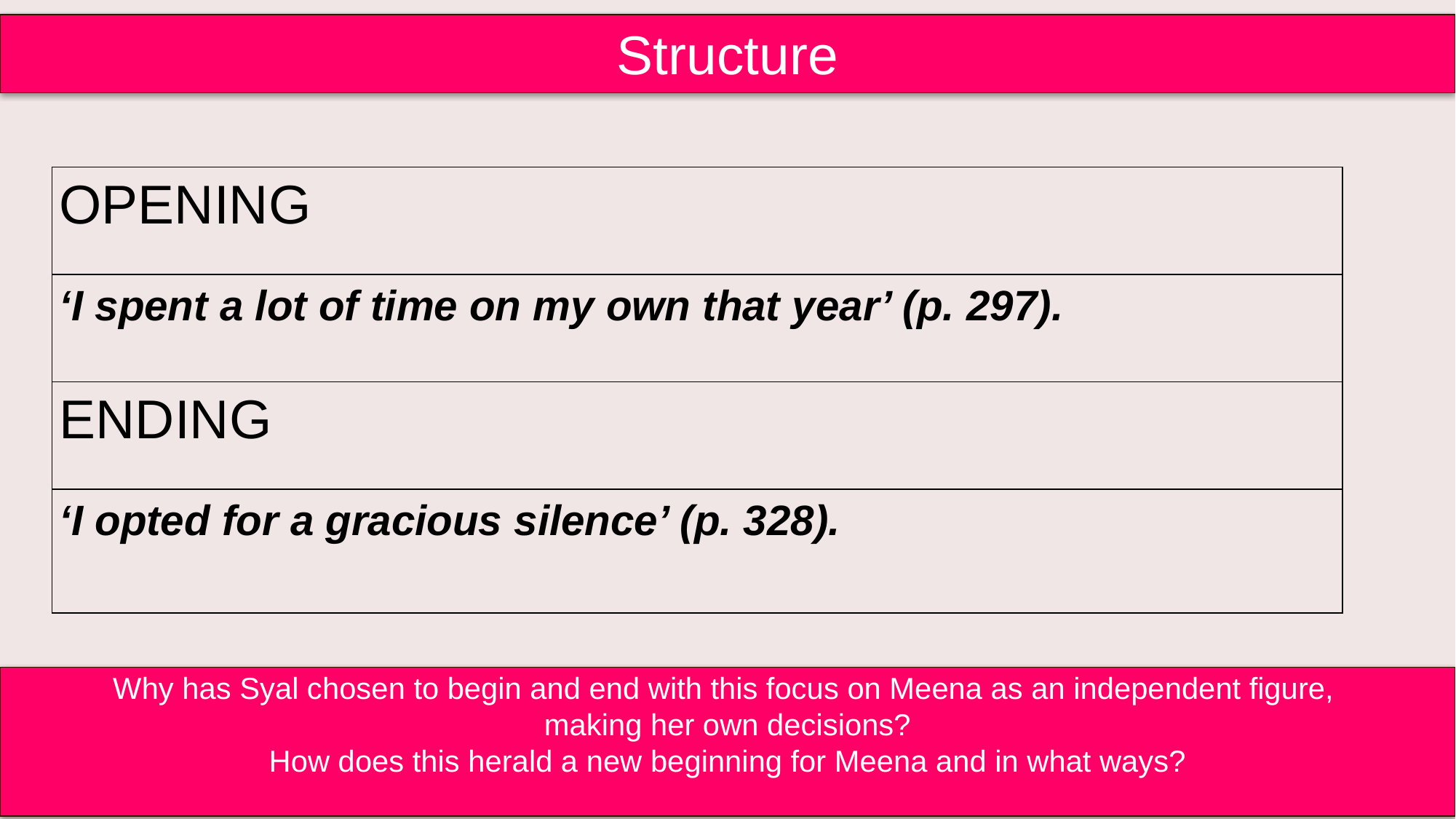

Structure

| OPENING |
| --- |
| ‘I spent a lot of time on my own that year’ (p. 297). |
| ENDING |
| ‘I opted for a gracious silence’ (p. 328). |

Why has Syal chosen to begin and end with this focus on Meena as an independent figure,
making her own decisions?
How does this herald a new beginning for Meena and in what ways?